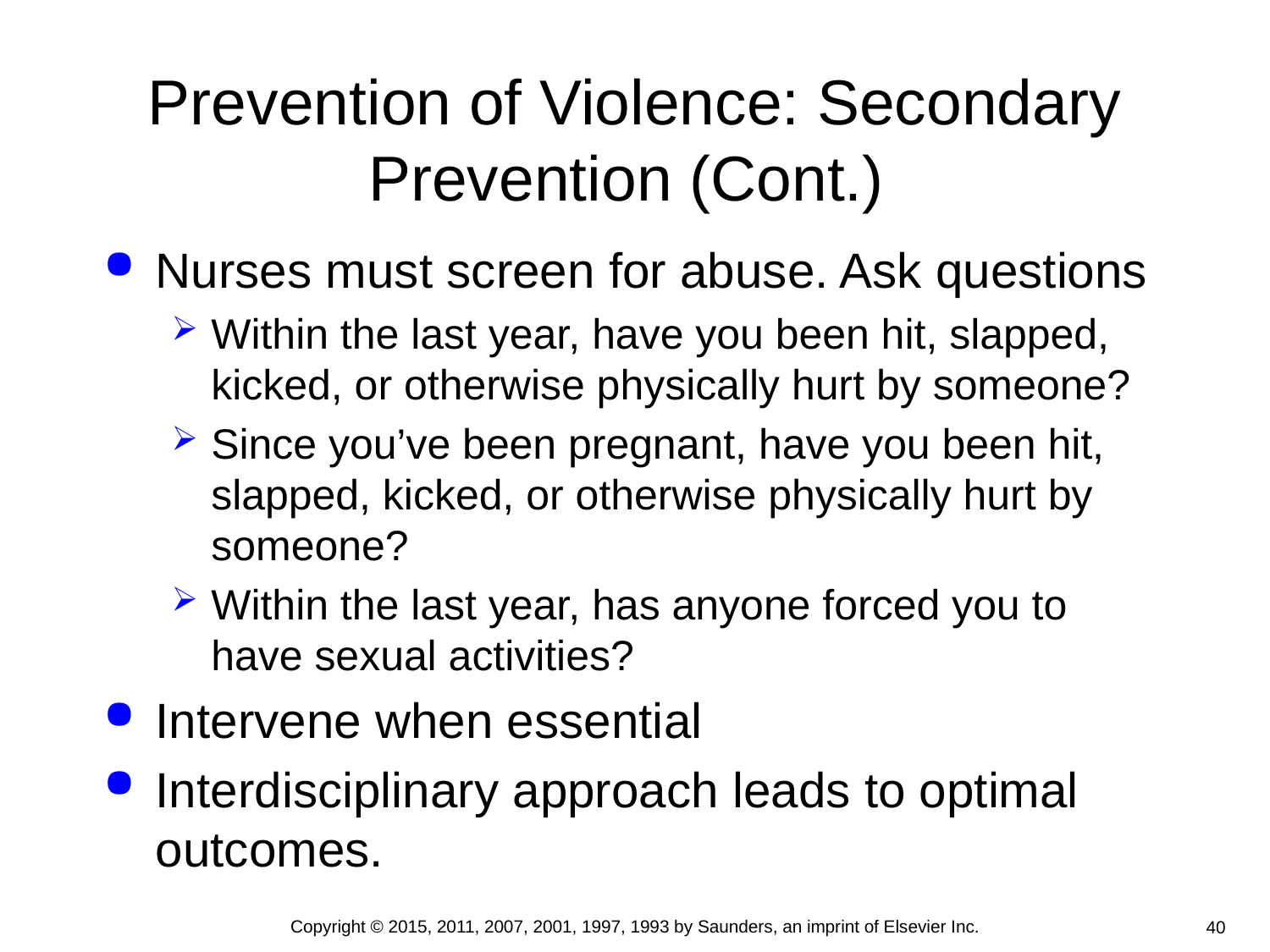

# Prevention of Violence: Secondary Prevention (Cont.)
Nurses must screen for abuse. Ask questions
Within the last year, have you been hit, slapped, kicked, or otherwise physically hurt by someone?
Since you’ve been pregnant, have you been hit, slapped, kicked, or otherwise physically hurt by someone?
Within the last year, has anyone forced you to have sexual activities?
Intervene when essential
Interdisciplinary approach leads to optimal outcomes.
Copyright © 2015, 2011, 2007, 2001, 1997, 1993 by Saunders, an imprint of Elsevier Inc.
40